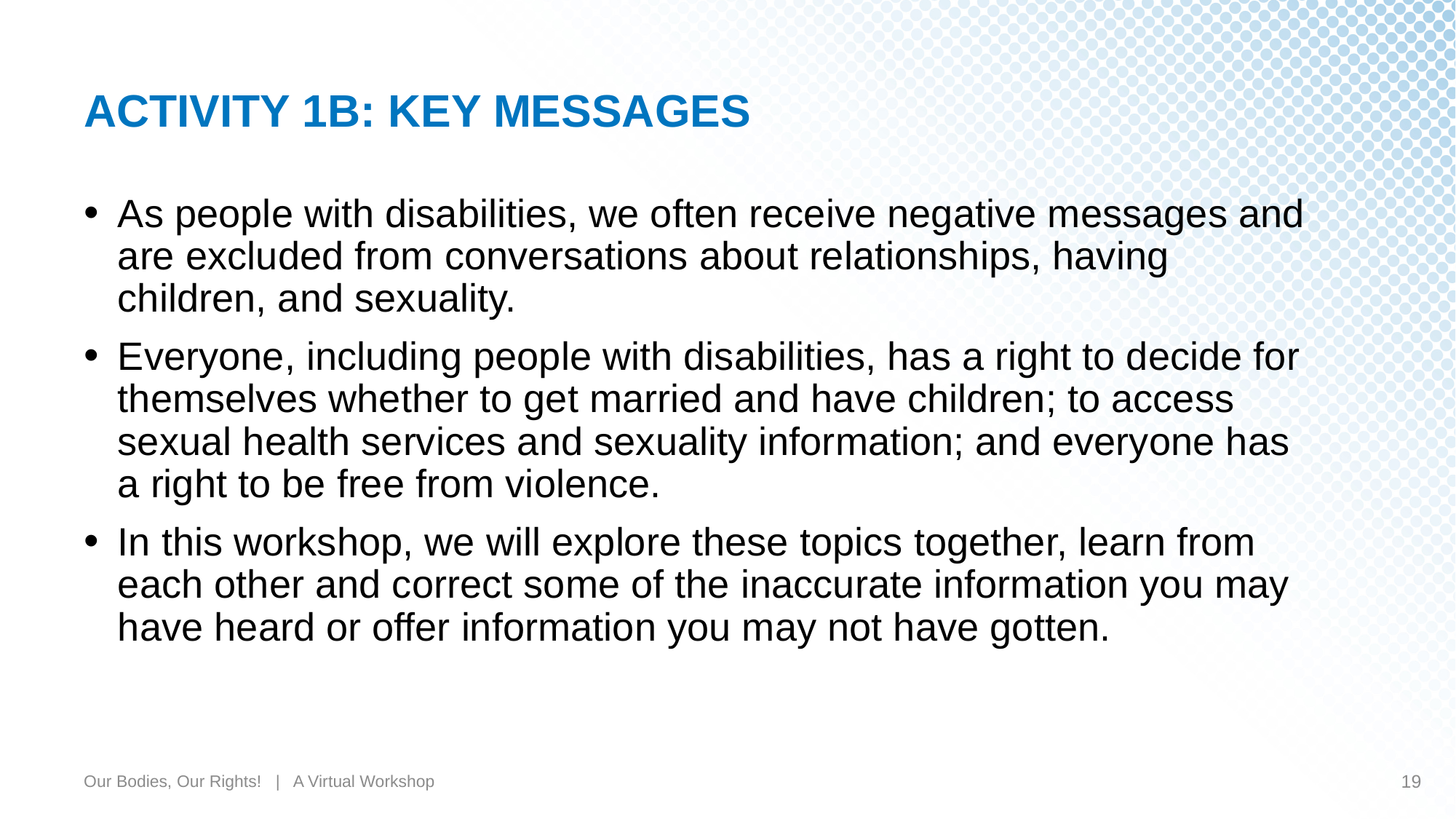

# ACTIVITY 1B: KEY MESSAGES
As people with disabilities, we often receive negative messages and are excluded from conversations about relationships, having children, and sexuality.
Everyone, including people with disabilities, has a right to decide for themselves whether to get married and have children; to access sexual health services and sexuality information; and everyone has a right to be free from violence.
In this workshop, we will explore these topics together, learn from each other and correct some of the inaccurate information you may have heard or offer information you may not have gotten.
Our Bodies, Our Rights!   |   A Virtual Workshop
19